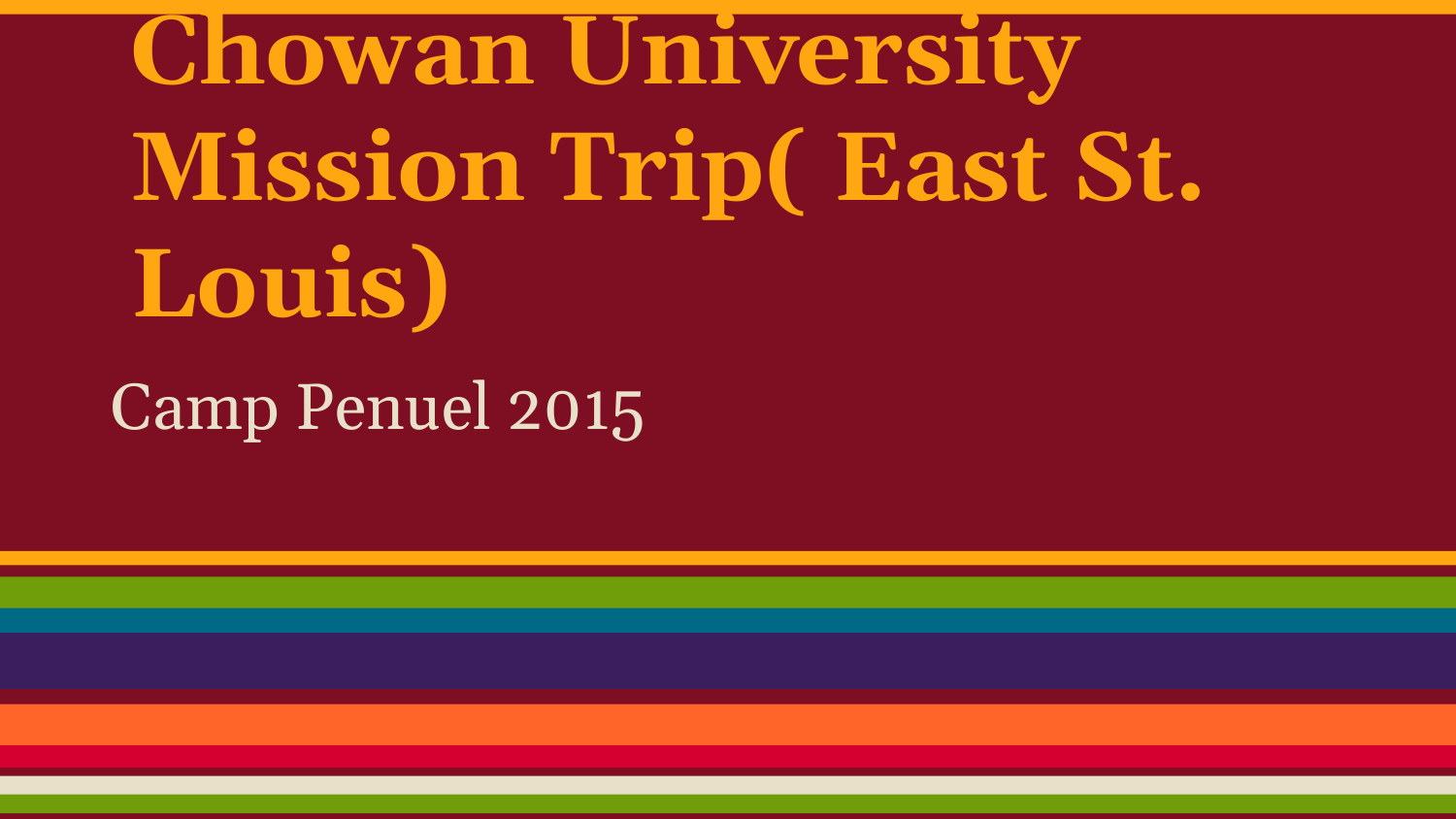

# Chowan University Mission Trip( East St. Louis)
Camp Penuel 2015